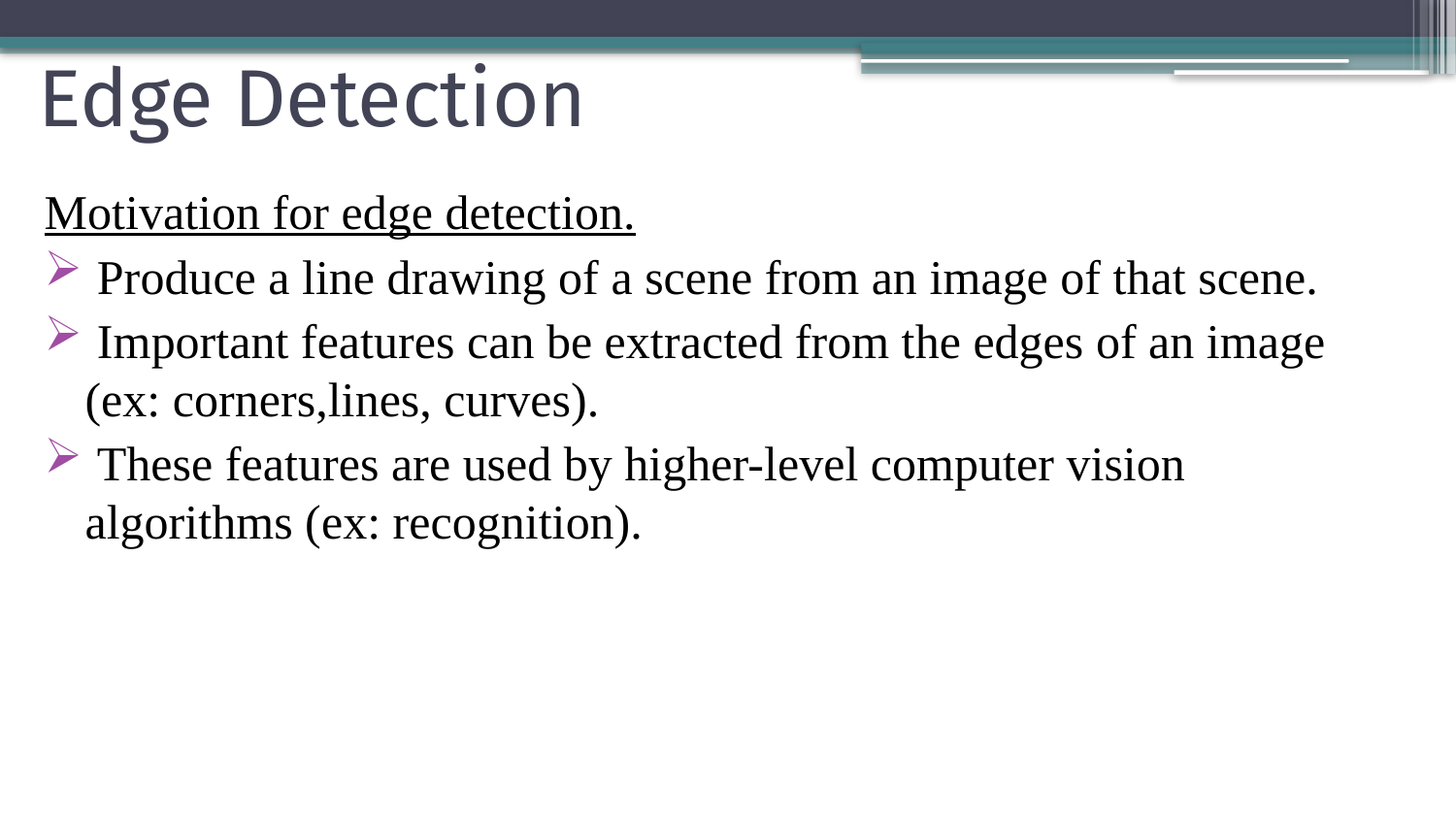

# Edge Detection
Motivation for edge detection.
 Produce a line drawing of a scene from an image of that scene.
 Important features can be extracted from the edges of an image (ex: corners,lines, curves).
 These features are used by higher-level computer vision algorithms (ex: recognition).